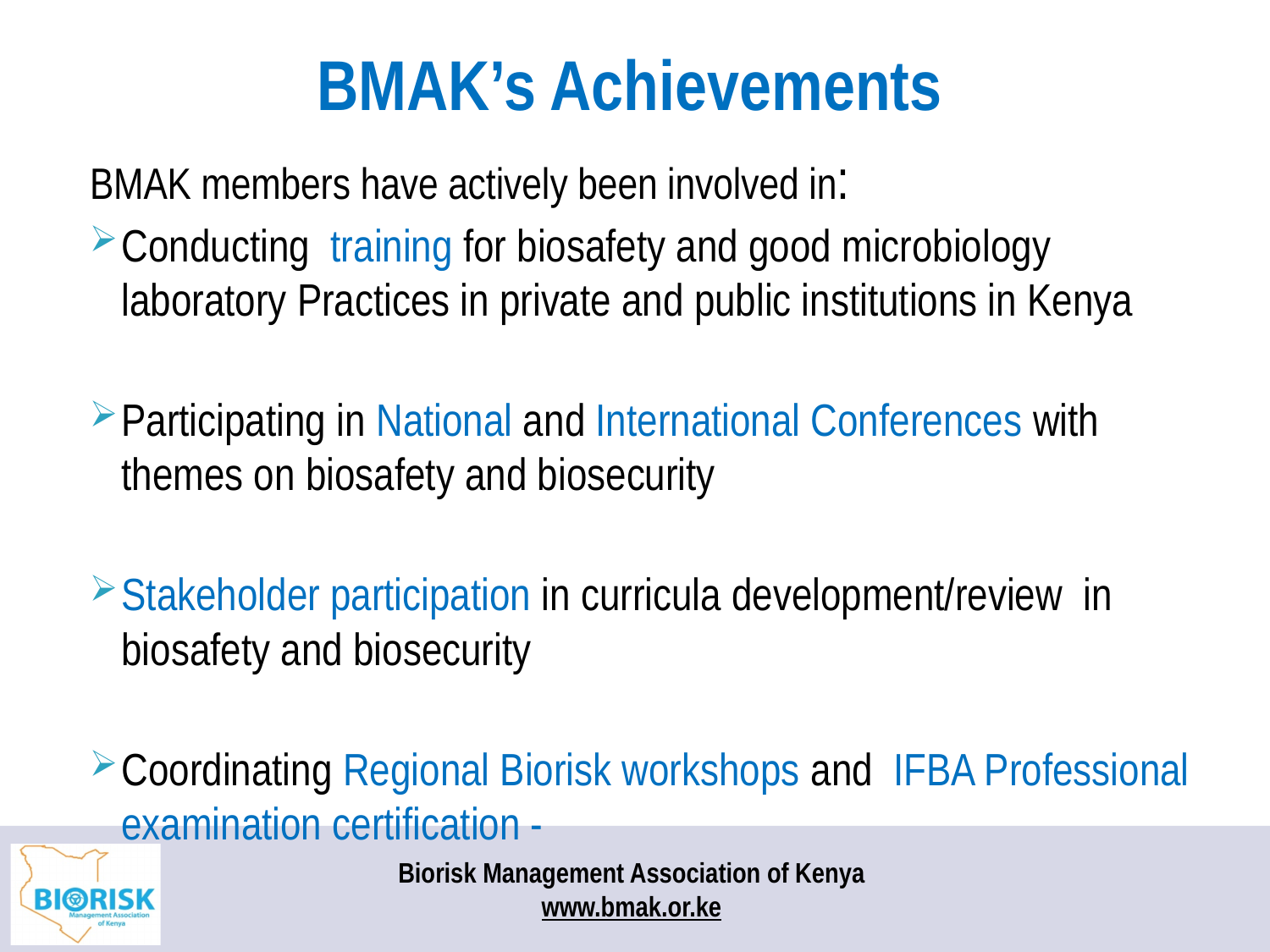

# BMAK’s Achievements
BMAK members have actively been involved in:
Conducting  training for biosafety and good microbiology laboratory Practices in private and public institutions in Kenya

Participating in National and International Conferences with themes on biosafety and biosecurity

Stakeholder participation in curricula development/review  in biosafety and biosecurity

Coordinating Regional Biorisk workshops and  IFBA Professional examination certification -